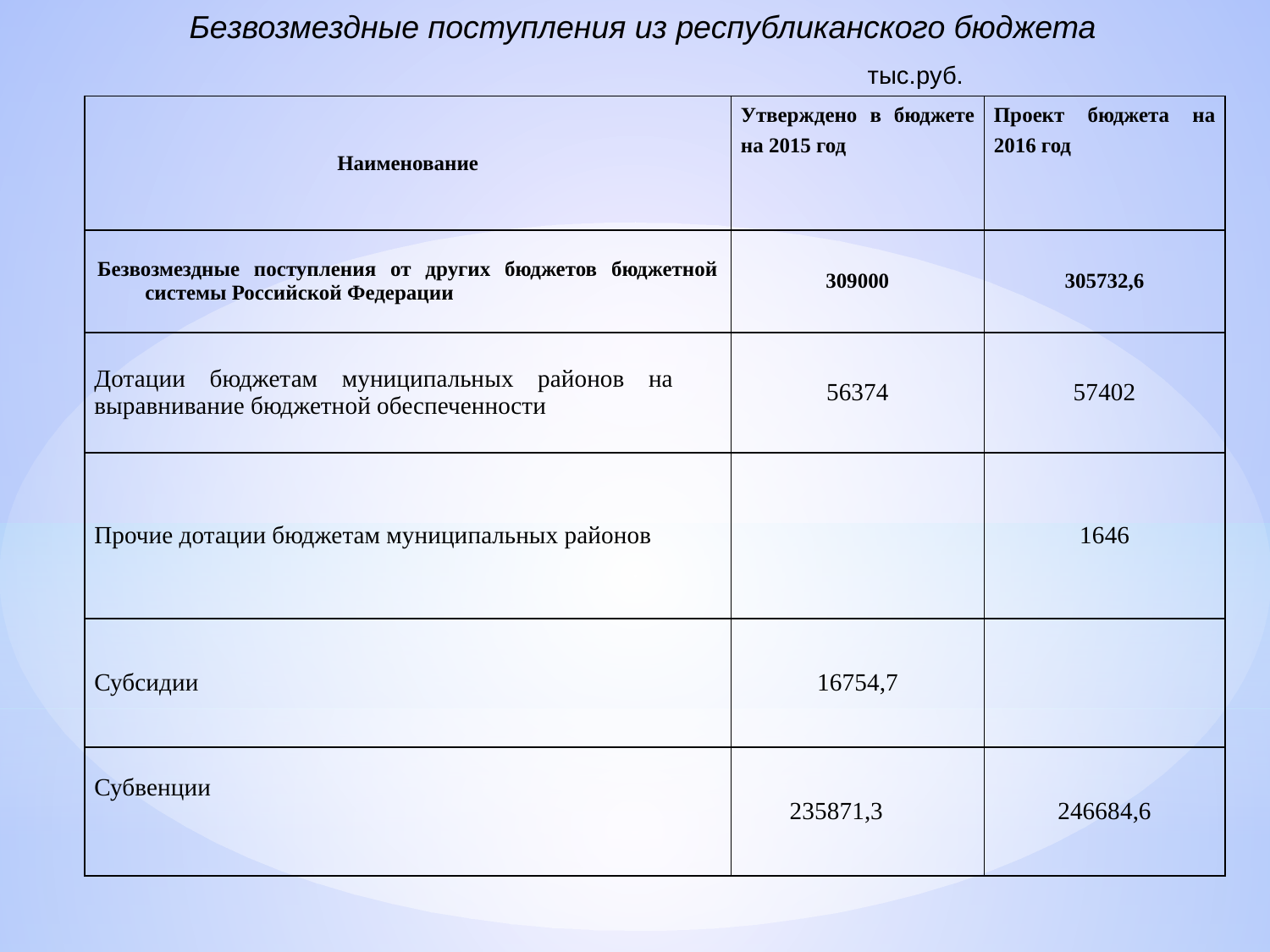

Безвозмездные поступления из республиканского бюджета
тыс.руб.
| Наименование | Утверждено в бюджете на 2015 год | Проект бюджета на 2016 год |
| --- | --- | --- |
| Безвозмездные поступления от других бюджетов бюджетной системы Российской Федерации | 309000 | 305732,6 |
| Дотации бюджетам муниципальных районов на выравнивание бюджетной обеспеченности | 56374 | 57402 |
| Прочие дотации бюджетам муниципальных районов |  | 1646 |
| Субсидии | 16754,7 |  |
| Субвенции | 235871,3 | 246684,6 |